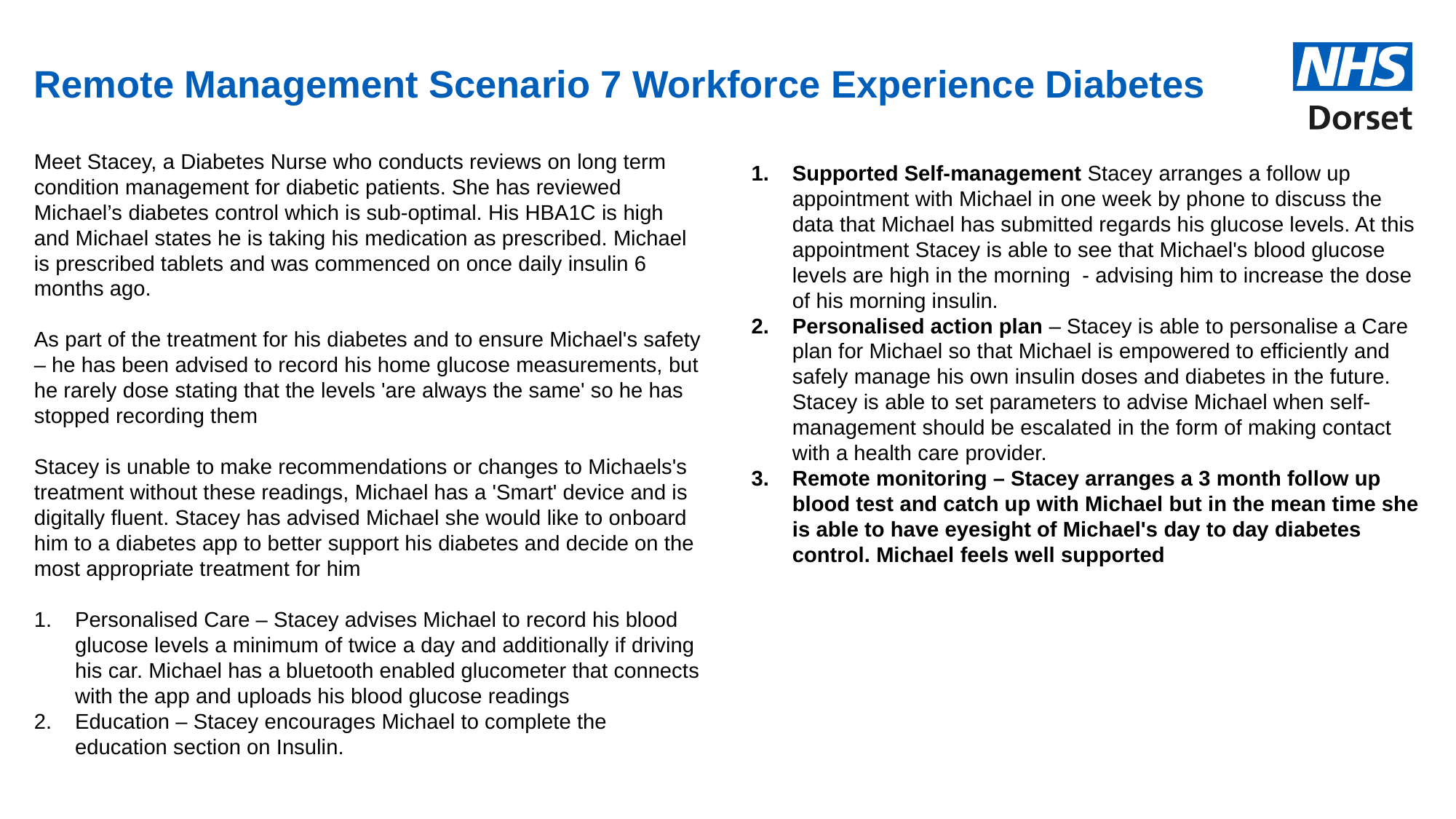

# Remote Management Scenario 7 Workforce Experience Diabetes

Supported Self-management Stacey arranges a follow up appointment with Michael in one week by phone to discuss the data that Michael has submitted regards his glucose levels. At this appointment Stacey is able to see that Michael's blood glucose levels are high in the morning  - advising him to increase the dose of his morning insulin.
Personalised action plan – Stacey is able to personalise a Care plan for Michael so that Michael is empowered to efficiently and safely manage his own insulin doses and diabetes in the future. Stacey is able to set parameters to advise Michael when self-management should be escalated in the form of making contact with a health care provider.
Remote monitoring – Stacey arranges a 3 month follow up blood test and catch up with Michael but in the mean time she is able to have eyesight of Michael's day to day diabetes control. Michael feels well supported

Meet Stacey, a Diabetes Nurse who conducts reviews on long term condition management for diabetic patients. She has reviewed Michael’s diabetes control which is sub-optimal. His HBA1C is high and Michael states he is taking his medication as prescribed. Michael is prescribed tablets and was commenced on once daily insulin 6 months ago.

As part of the treatment for his diabetes and to ensure Michael's safety – he has been advised to record his home glucose measurements, but he rarely dose stating that the levels 'are always the same' so he has stopped recording them

Stacey is unable to make recommendations or changes to Michaels's treatment without these readings, Michael has a 'Smart' device and is digitally fluent. Stacey has advised Michael she would like to onboard him to a diabetes app to better support his diabetes and decide on the most appropriate treatment for him

Personalised Care – Stacey advises Michael to record his blood glucose levels a minimum of twice a day and additionally if driving his car. Michael has a bluetooth enabled glucometer that connects with the app and uploads his blood glucose readings
Education – Stacey encourages Michael to complete the education section on Insulin.